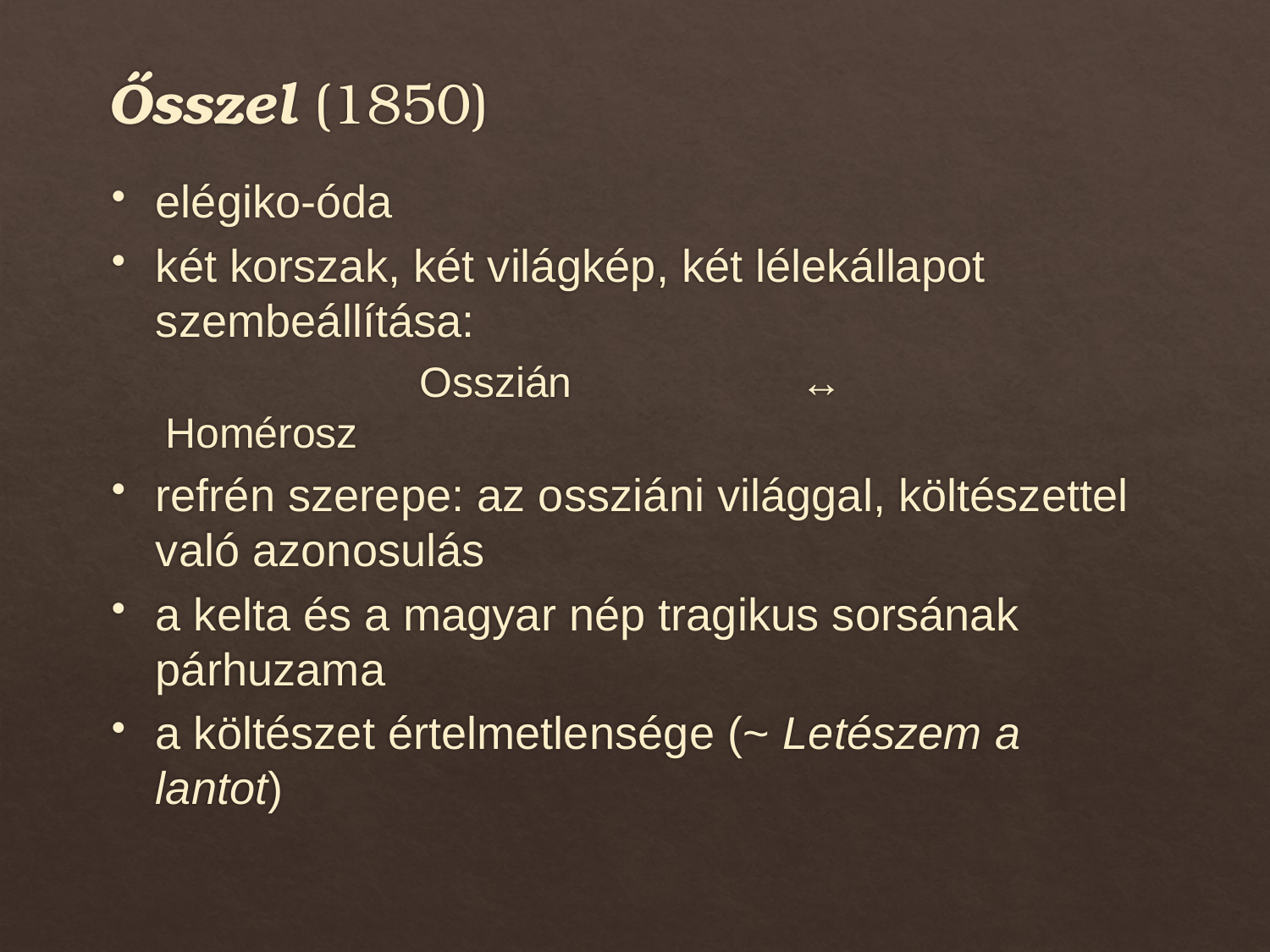

# Ősszel (1850)
elégiko-óda
két korszak, két világkép, két lélekállapot szembeállítása:
		Osszián 		↔		Homérosz
refrén szerepe: az ossziáni világgal, költészettel való azonosulás
a kelta és a magyar nép tragikus sorsának párhuzama
a költészet értelmetlensége (~ Letészem a lantot)